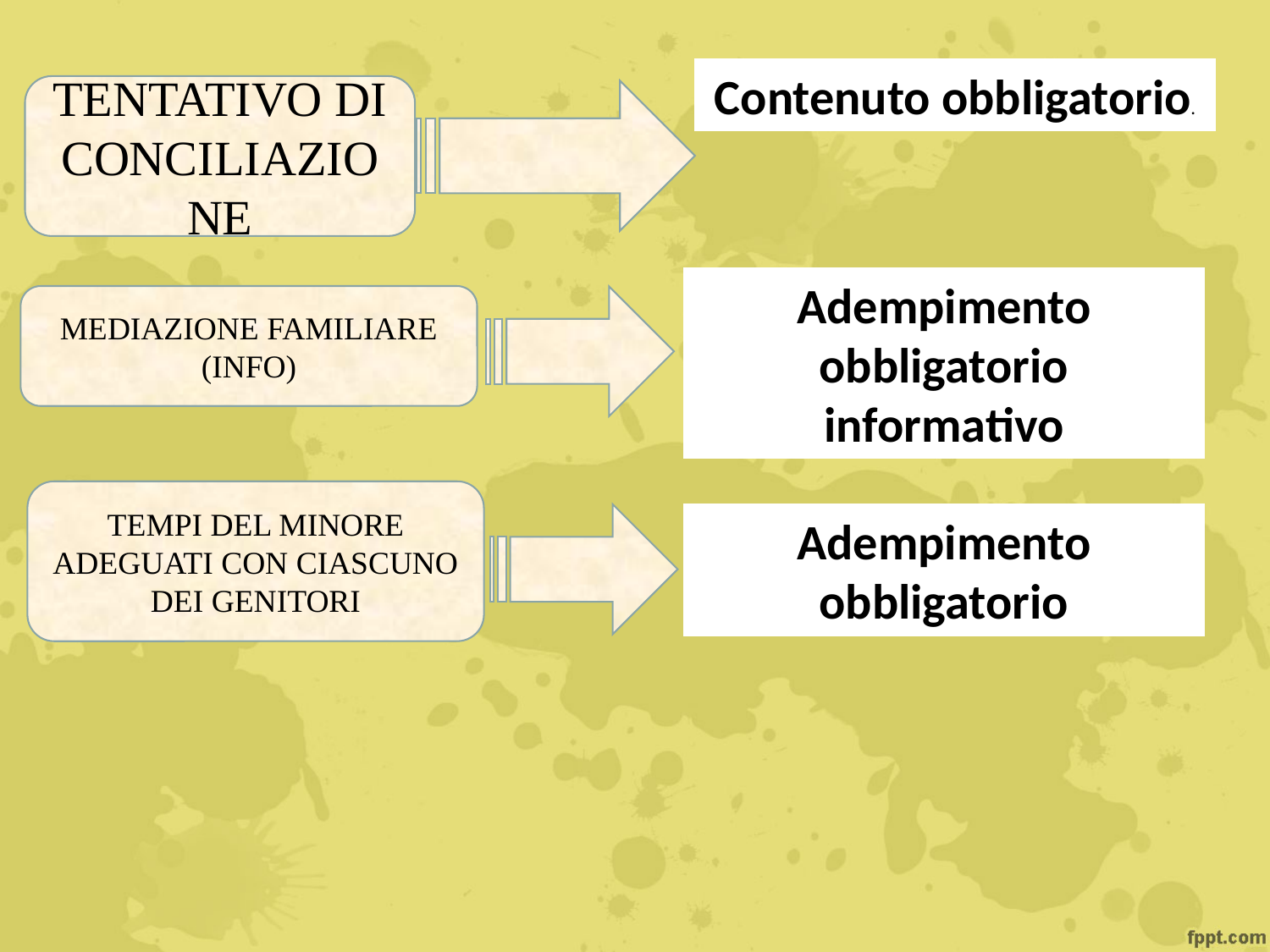

Contenuto obbligatorio.
Tentativo di conciliazione

Adempimento obbligatorio informativo
Mediazione familiare (info)

Tempi del minore adeguati con ciascuno dei genitori

Adempimento obbligatorio